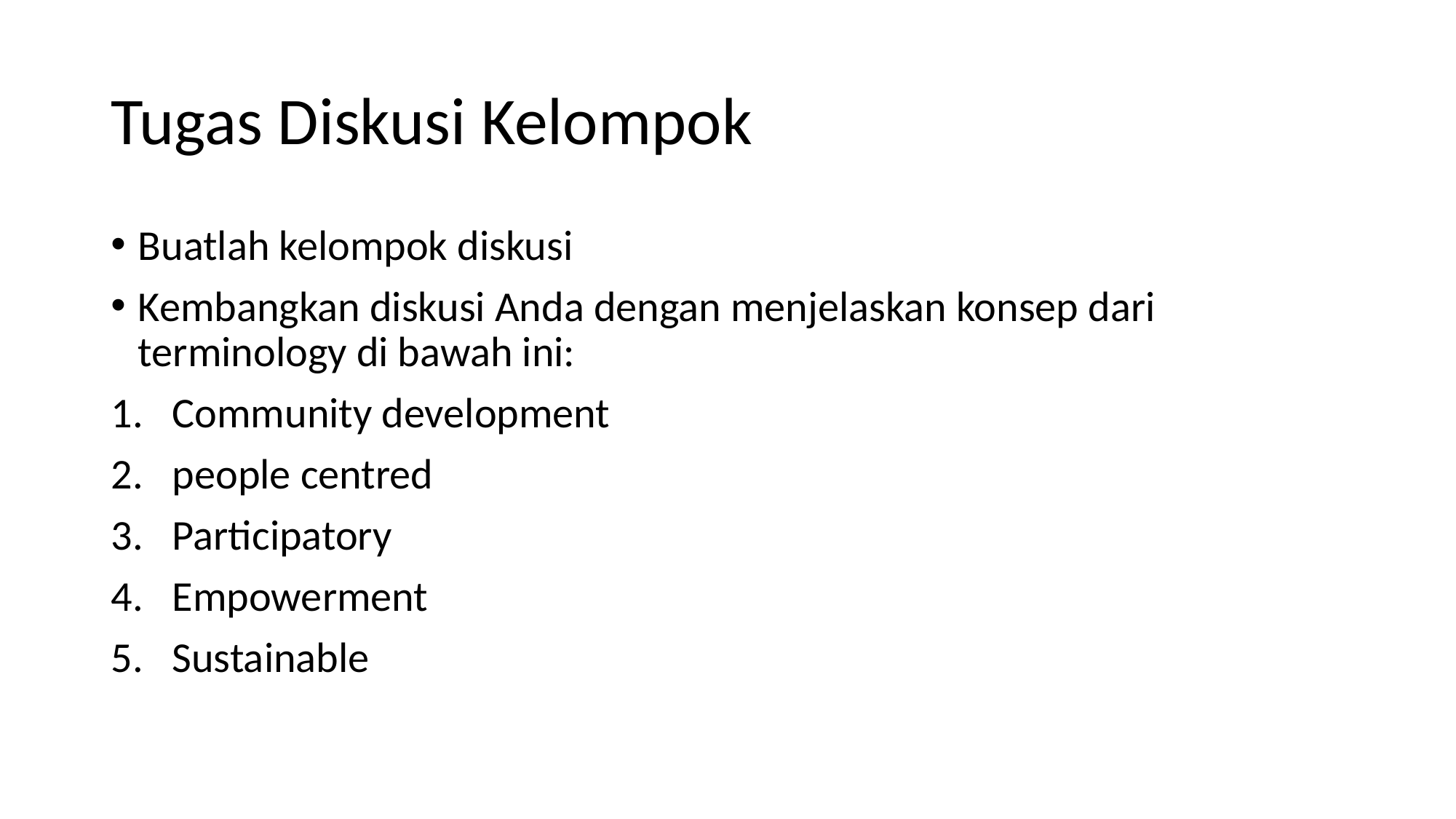

# Tugas Diskusi Kelompok
Buatlah kelompok diskusi
Kembangkan diskusi Anda dengan menjelaskan konsep dari terminology di bawah ini:
Community development
people centred
Participatory
Empowerment
Sustainable